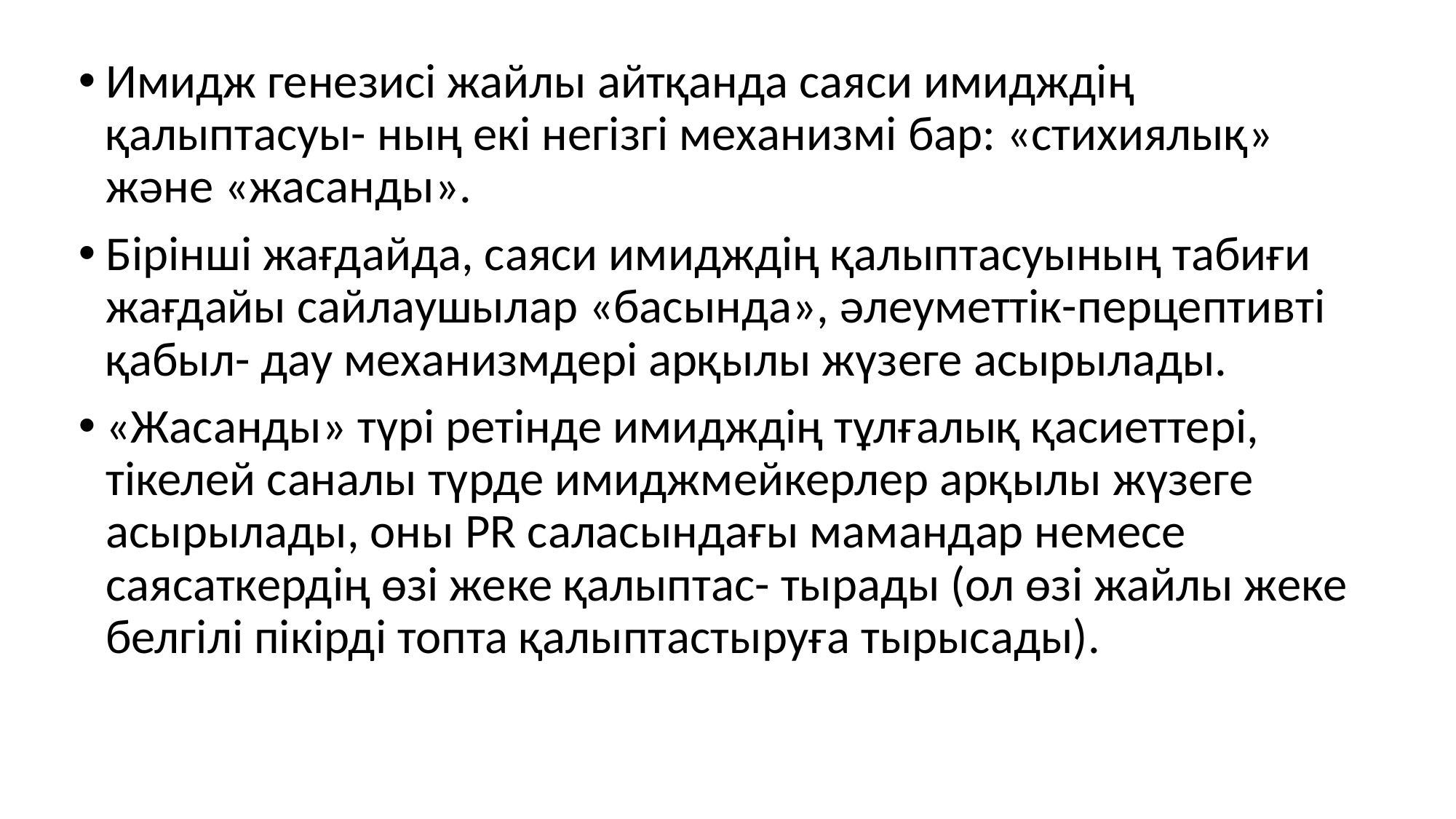

Имидж генезисі жайлы айтқанда саяси имидждің қалыптасуы- ның екі негізгі механизмі бар: «стихиялық» жəне «жасанды».
Бірінші жағдайда, саяси имидждің қалыптасуының табиғи жағдайы сайлаушылар «басында», əлеуметтік-перцептивті қабыл- дау механизмдері арқылы жүзеге асырылады.
«Жасанды» түрі ретінде имидждің тұлғалық қасиеттері, тікелей саналы түрде имиджмейкерлер арқылы жүзеге асырылады, оны PR саласындағы мамандар немесе саясаткердің өзі жеке қалыптас- тырады (ол өзі жайлы жеке белгілі пікірді топта қалыптастыруға тырысады).